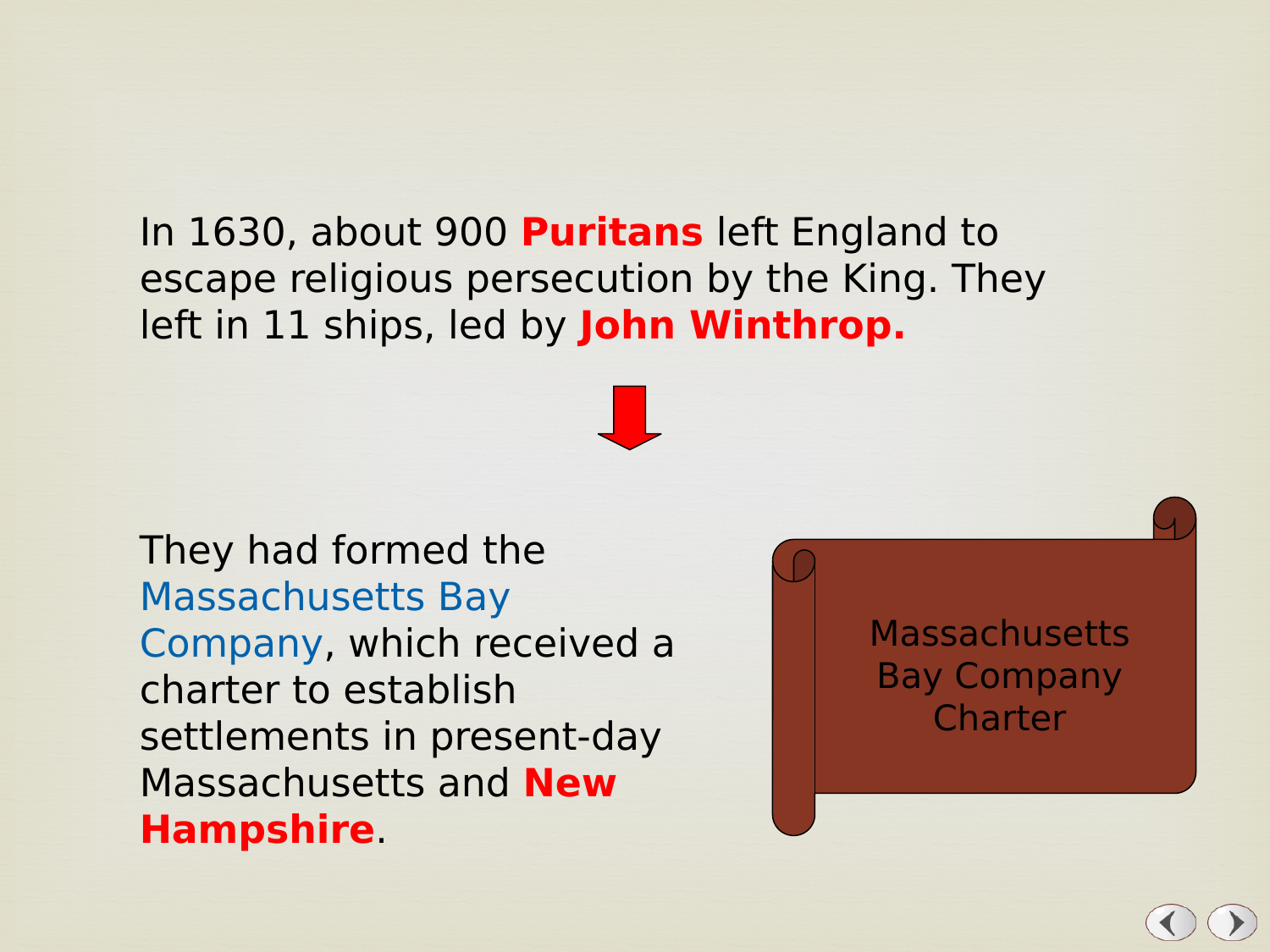

In 1630, about 900 Puritans left England to escape religious persecution by the King. They left in 11 ships, led by John Winthrop.

Massachusetts Bay Company Charter
They had formed the Massachusetts Bay Company, which received a charter to establish settlements in present-day Massachusetts and New Hampshire.